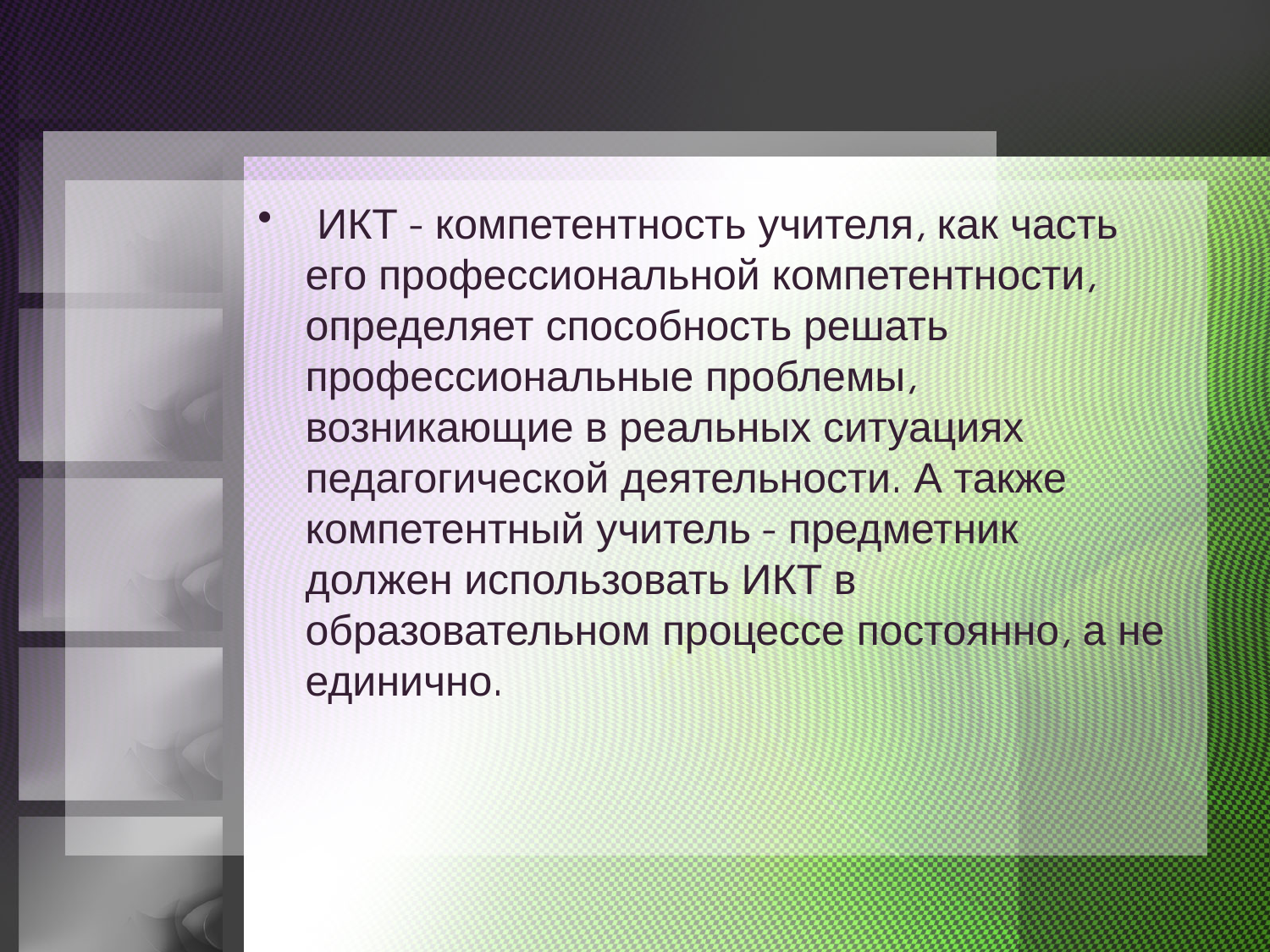

ИКТ - компетентность учителя, как часть его профессиональной компетентности, определяет способность решать профессиональные проблемы, возникающие в реальных ситуациях педагогической деятельности. А также компетентный учитель - предметник должен использовать ИКТ в образовательном процессе постоянно, а не единично.